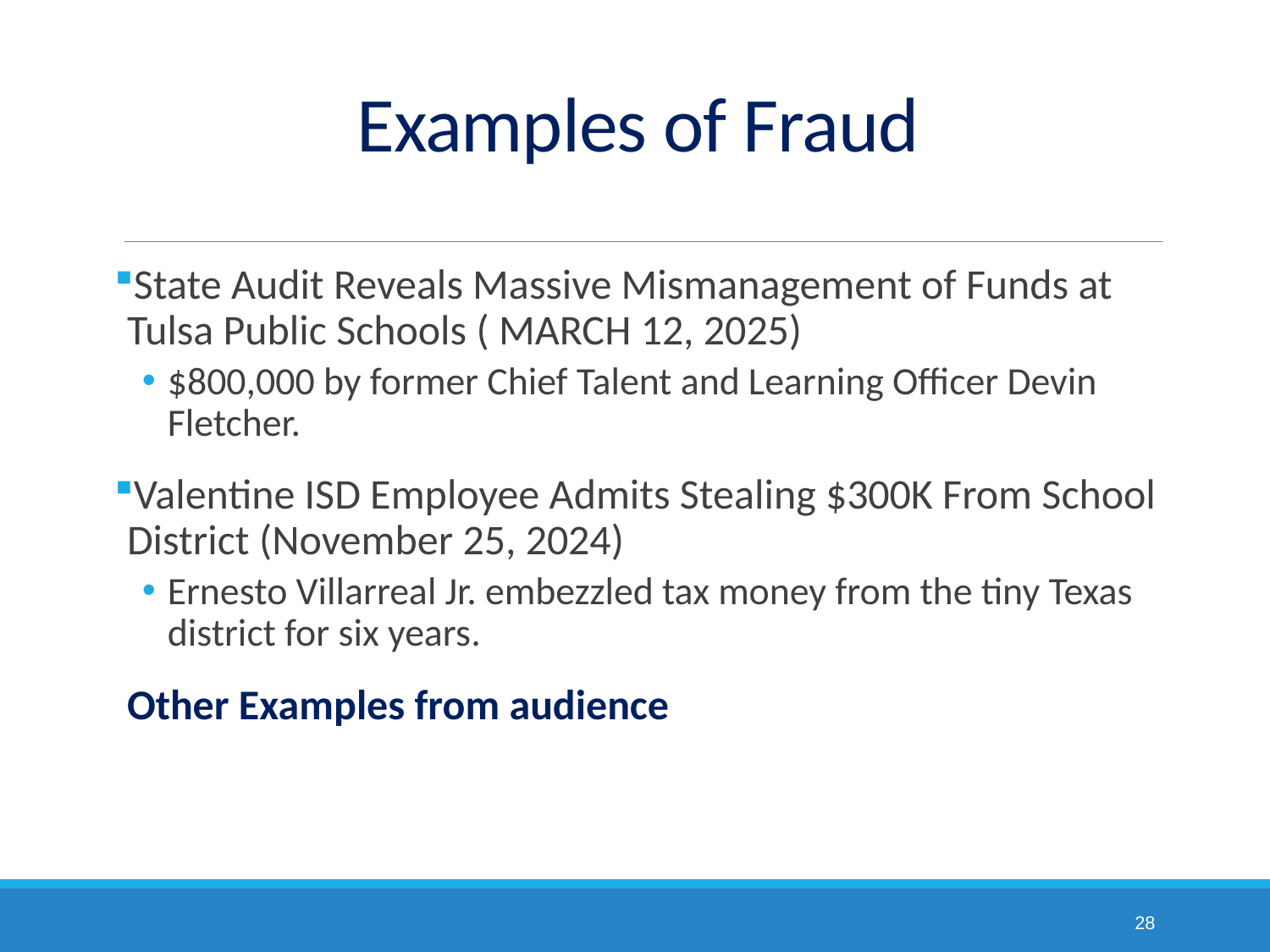

# Examples of Fraud
State Audit Reveals Massive Mismanagement of Funds at Tulsa Public Schools ( March 12, 2025)
$800,000 by former Chief Talent and Learning Officer Devin Fletcher.
Valentine ISD Employee Admits Stealing $300K From School District (November 25, 2024)
Ernesto Villarreal Jr. embezzled tax money from the tiny Texas district for six years.
Other Examples from audience
28